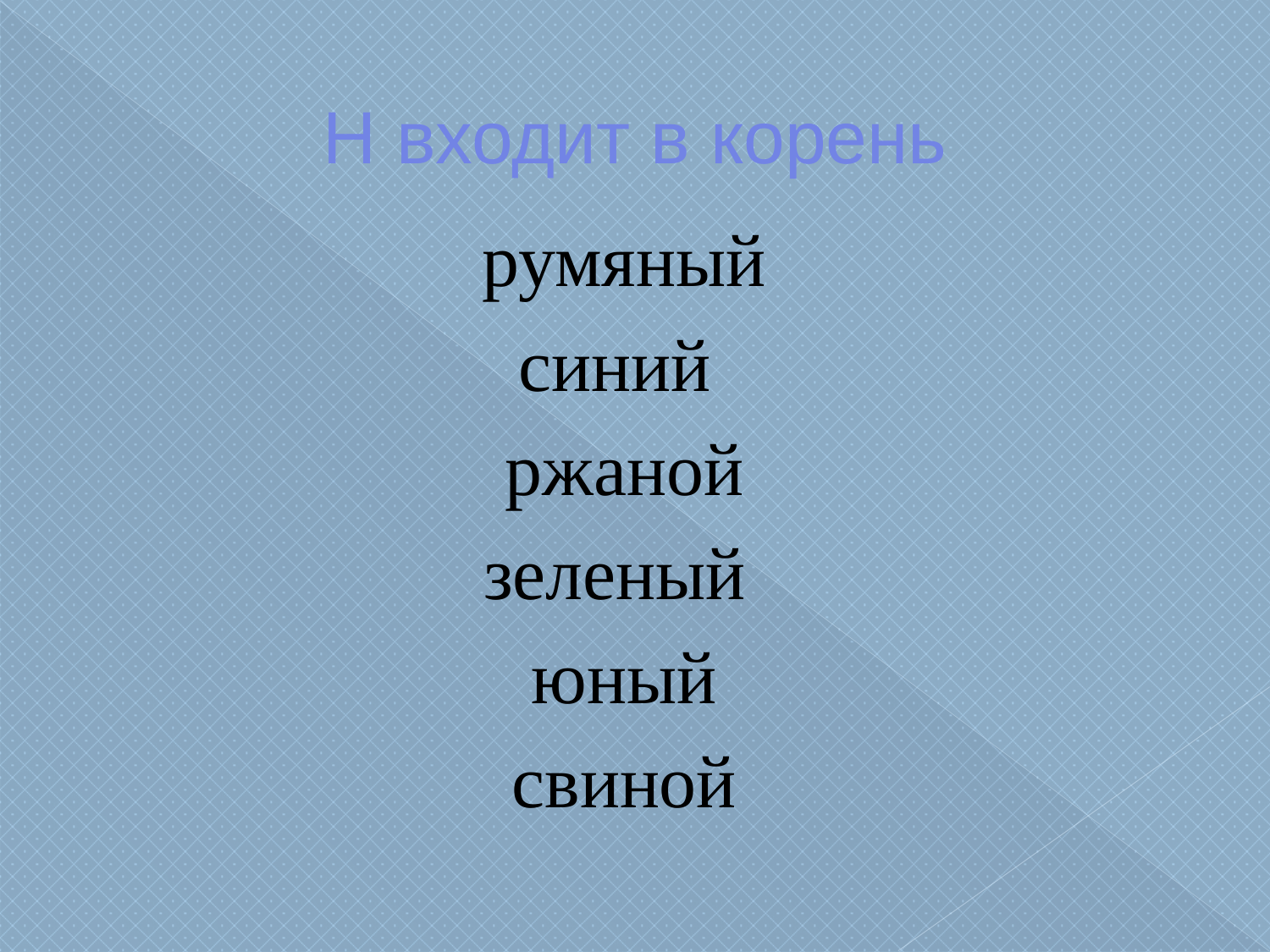

# Н входит в корень
румяный
синий
ржаной
зеленый
юный
 свиной